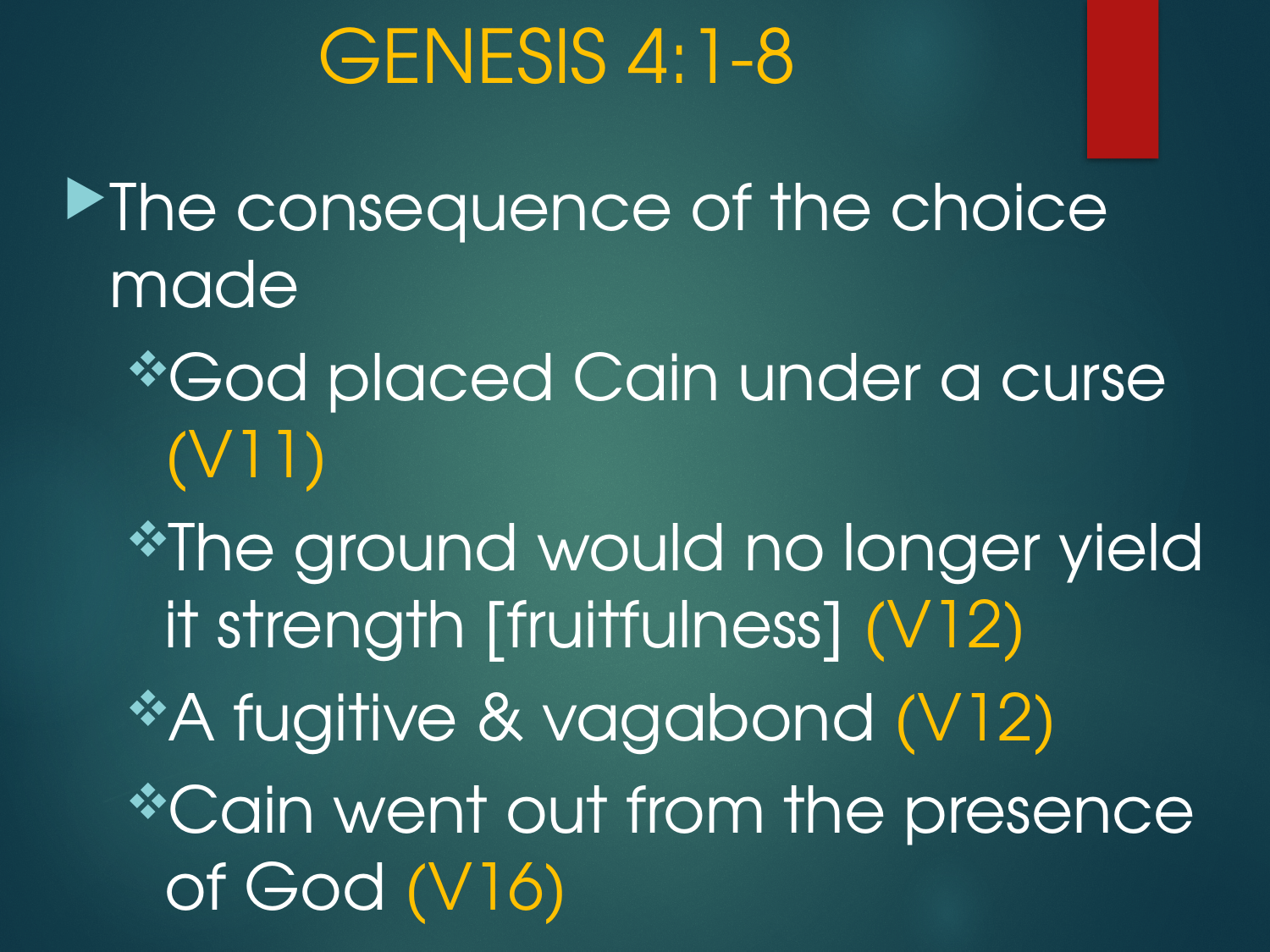

# GENESIS 4:1-8
The consequence of the choice made
God placed Cain under a curse (V11)
The ground would no longer yield it strength [fruitfulness] (V12)
A fugitive & vagabond (V12)
Cain went out from the presence of God (V16)